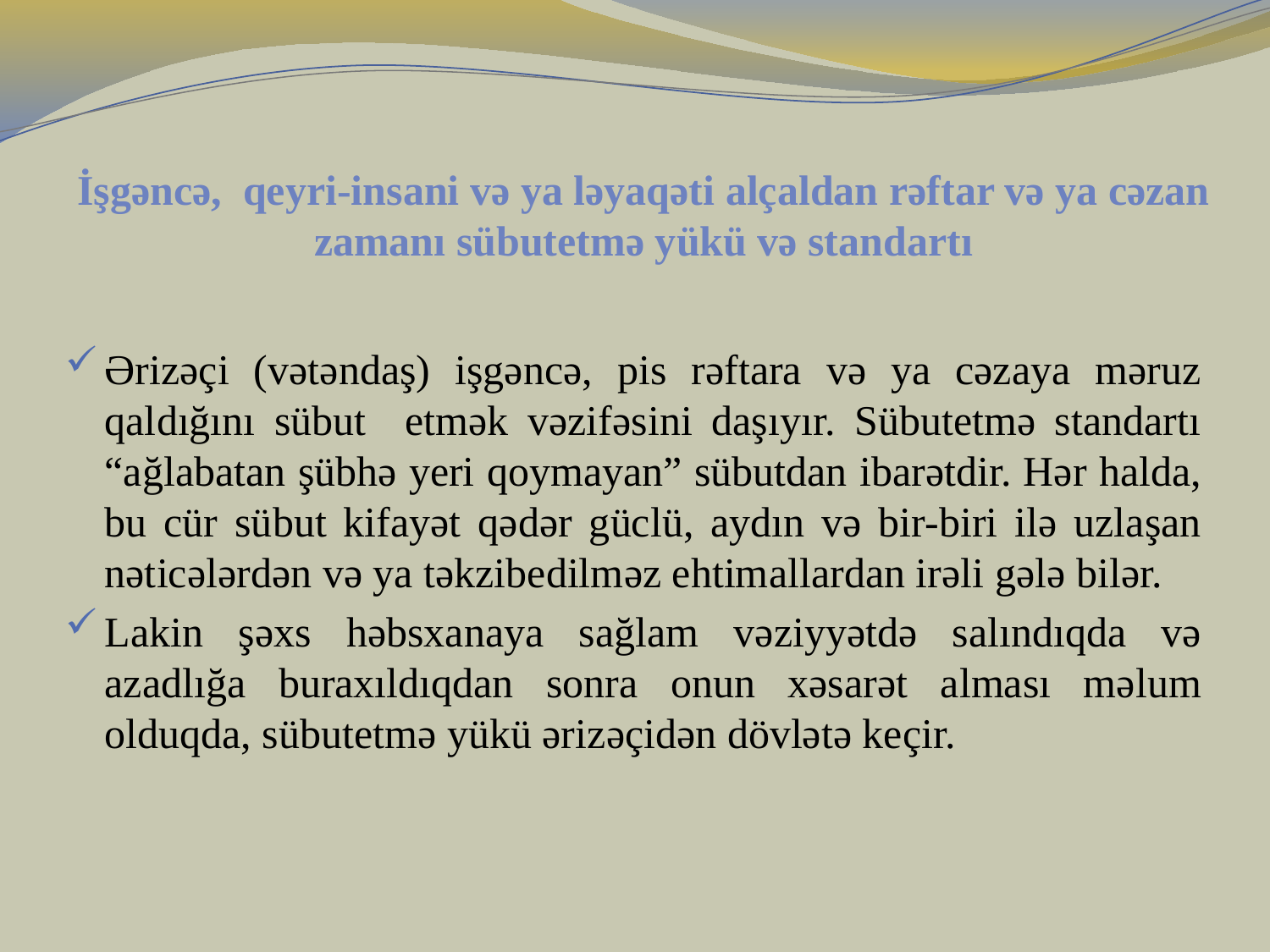

İşgəncə,  qeyri-insani və ya ləyaqəti alçaldan rəftar və ya cəzan zamanı sübutetmə yükü və standartı
Ərizəçi (vətəndaş) işgəncə, pis rəftara və ya cəzaya məruz qaldığını sübut  etmək vəzifəsini daşıyır. Sübutetmə standartı “ağlabatan şübhə yeri qoymayan” sübutdan ibarətdir. Hər halda, bu cür sübut kifayət qədər güclü, aydın və bir-biri ilə uzlaşan nəticələrdən və ya təkzibedilməz ehtimallardan irəli gələ bilər.
Lakin şəxs həbsxanaya sağlam vəziyyətdə salındıqda və azadlığa buraxıldıqdan sonra onun xəsarət alması məlum olduqda, sübutetmə yükü ərizəçidən dövlətə keçir.